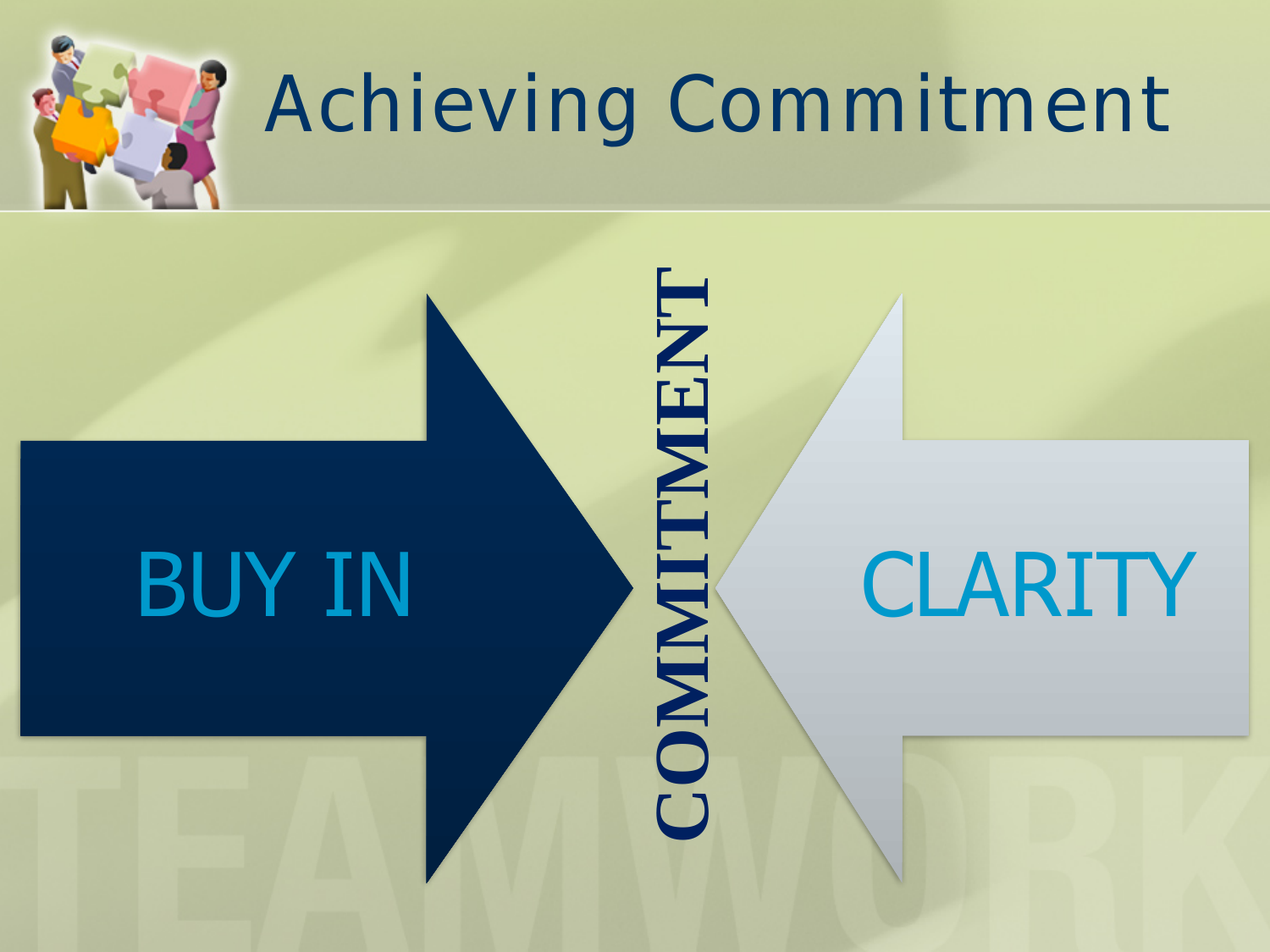

# Achieving Commitment
BUY IN
CLARITY
Commitment